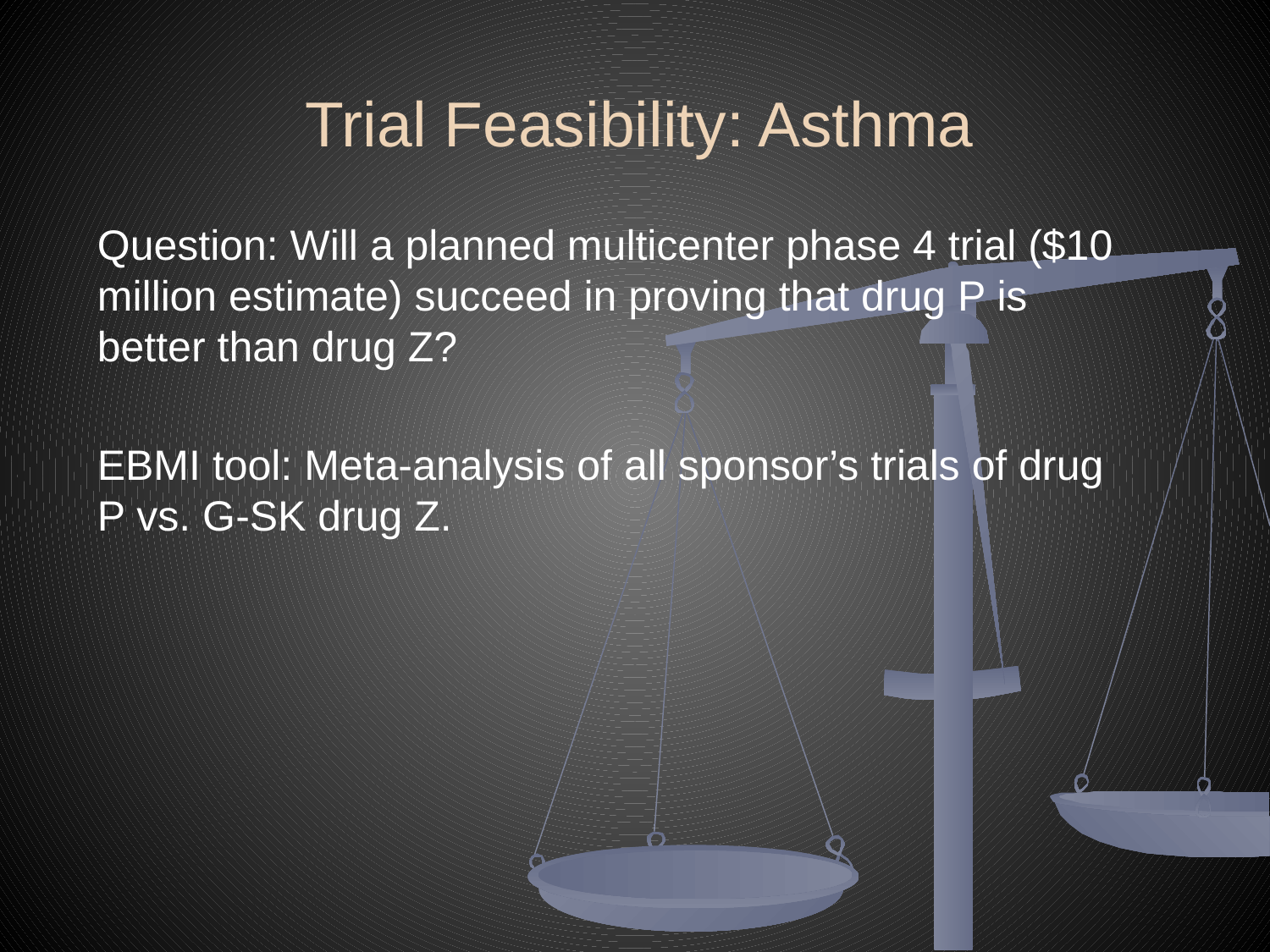

# Trial Feasibility: Asthma
Question: Will a planned multicenter phase 4 trial ($10 million estimate) succeed in proving that drug P is better than drug Z?

EBMI tool: Meta-analysis of all sponsor’s trials of drug P vs. G-SK drug Z.